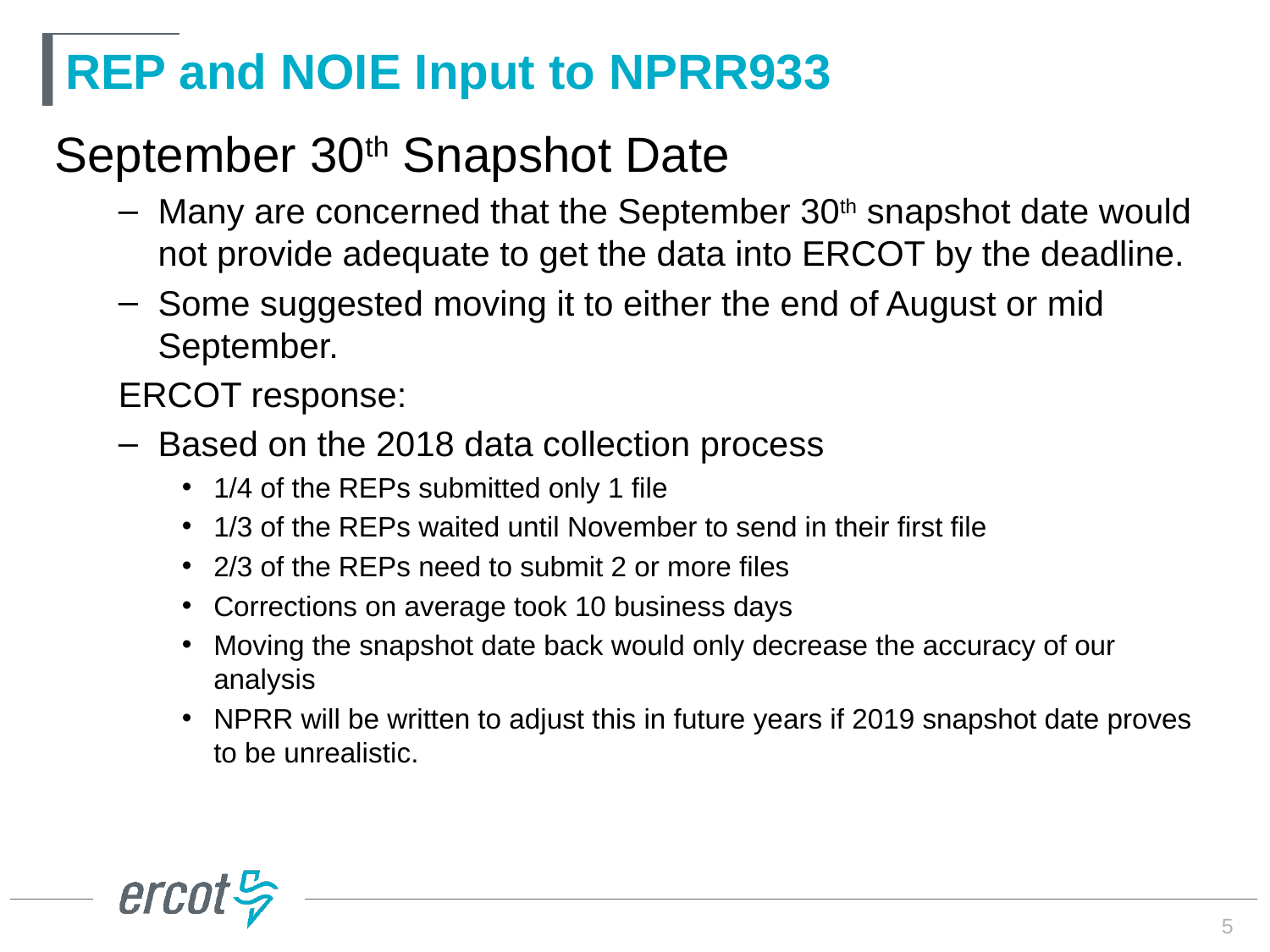

# REP and NOIE Input to NPRR933
September 30th Snapshot Date
Many are concerned that the September 30th snapshot date would not provide adequate to get the data into ERCOT by the deadline.
Some suggested moving it to either the end of August or mid September.
ERCOT response:
Based on the 2018 data collection process
1/4 of the REPs submitted only 1 file
1/3 of the REPs waited until November to send in their first file
2/3 of the REPs need to submit 2 or more files
Corrections on average took 10 business days
Moving the snapshot date back would only decrease the accuracy of our analysis
NPRR will be written to adjust this in future years if 2019 snapshot date proves to be unrealistic.

Exclusion clause for smaller REPs and NOIEs

5